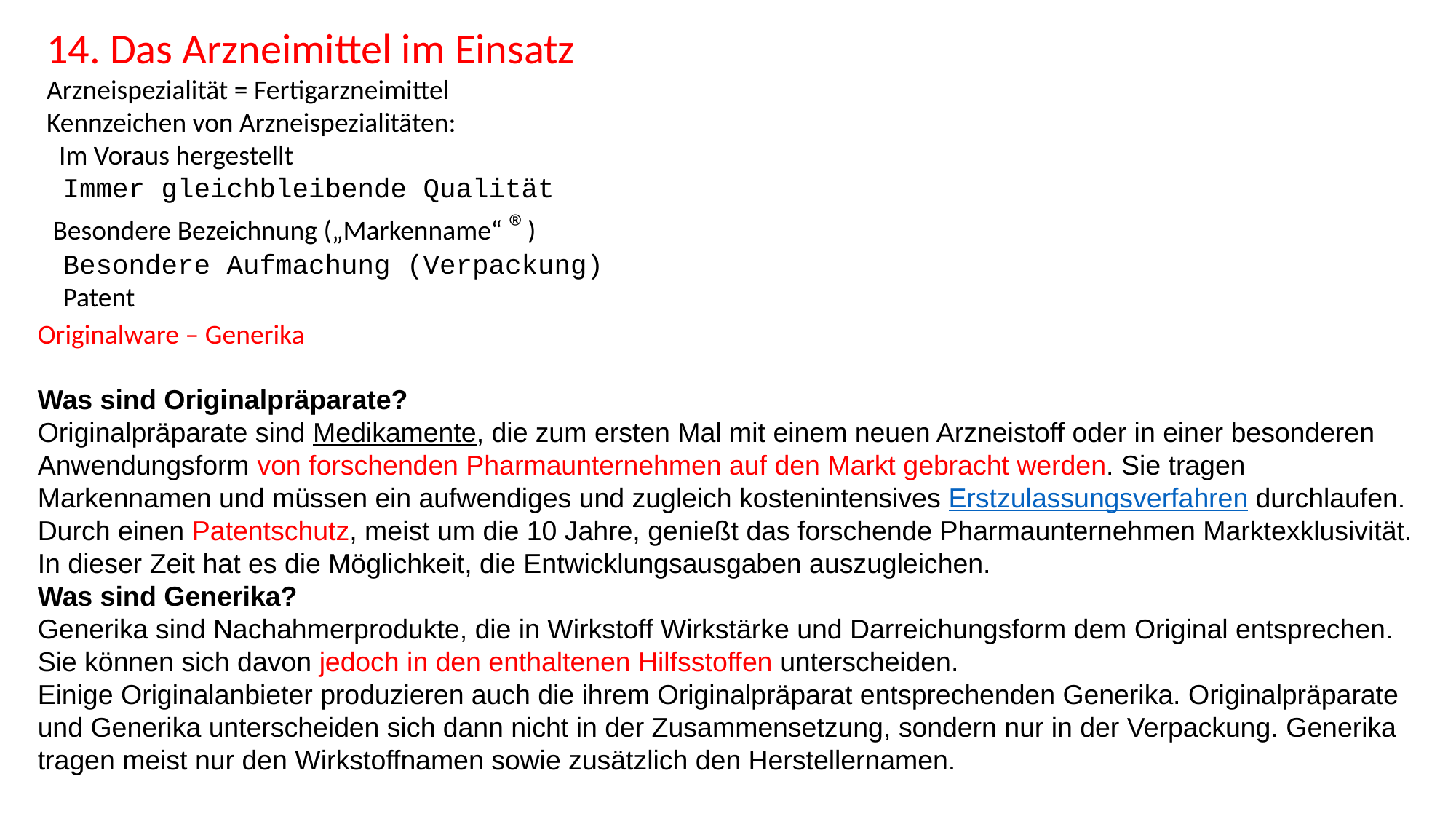

14. Das Arzneimittel im Einsatz
Arzneispezialität = Fertigarzneimittel
Kennzeichen von Arzneispezialitäten:
  Im Voraus hergestellt
 Immer gleichbleibende Qualität
 Besondere Bezeichnung („Markenname“ ®)
 Besondere Aufmachung (Verpackung)
 Patent
Originalware – Generika

Was sind Originalpräparate?
Originalpräparate sind Medikamente, die zum ersten Mal mit einem neuen Arzneistoff oder in einer besonderen Anwendungsform von forschenden Pharmaunternehmen auf den Markt gebracht werden. Sie tragen Markennamen und müssen ein aufwendiges und zugleich kostenintensives Erstzulassungsverfahren durchlaufen.
Durch einen Patentschutz, meist um die 10 Jahre, genießt das forschende Pharmaunternehmen Marktexklusivität. In dieser Zeit hat es die Möglichkeit, die Entwicklungsausgaben auszugleichen.
Was sind Generika?
Generika sind Nachahmerprodukte, die in Wirkstoff Wirkstärke und Darreichungsform dem Original entsprechen. Sie können sich davon jedoch in den enthaltenen Hilfsstoffen unterscheiden.
Einige Originalanbieter produzieren auch die ihrem Originalpräparat entsprechenden Generika. Originalpräparate und Generika unterscheiden sich dann nicht in der Zusammensetzung, sondern nur in der Verpackung. Generika tragen meist nur den Wirkstoffnamen sowie zusätzlich den Herstellernamen.